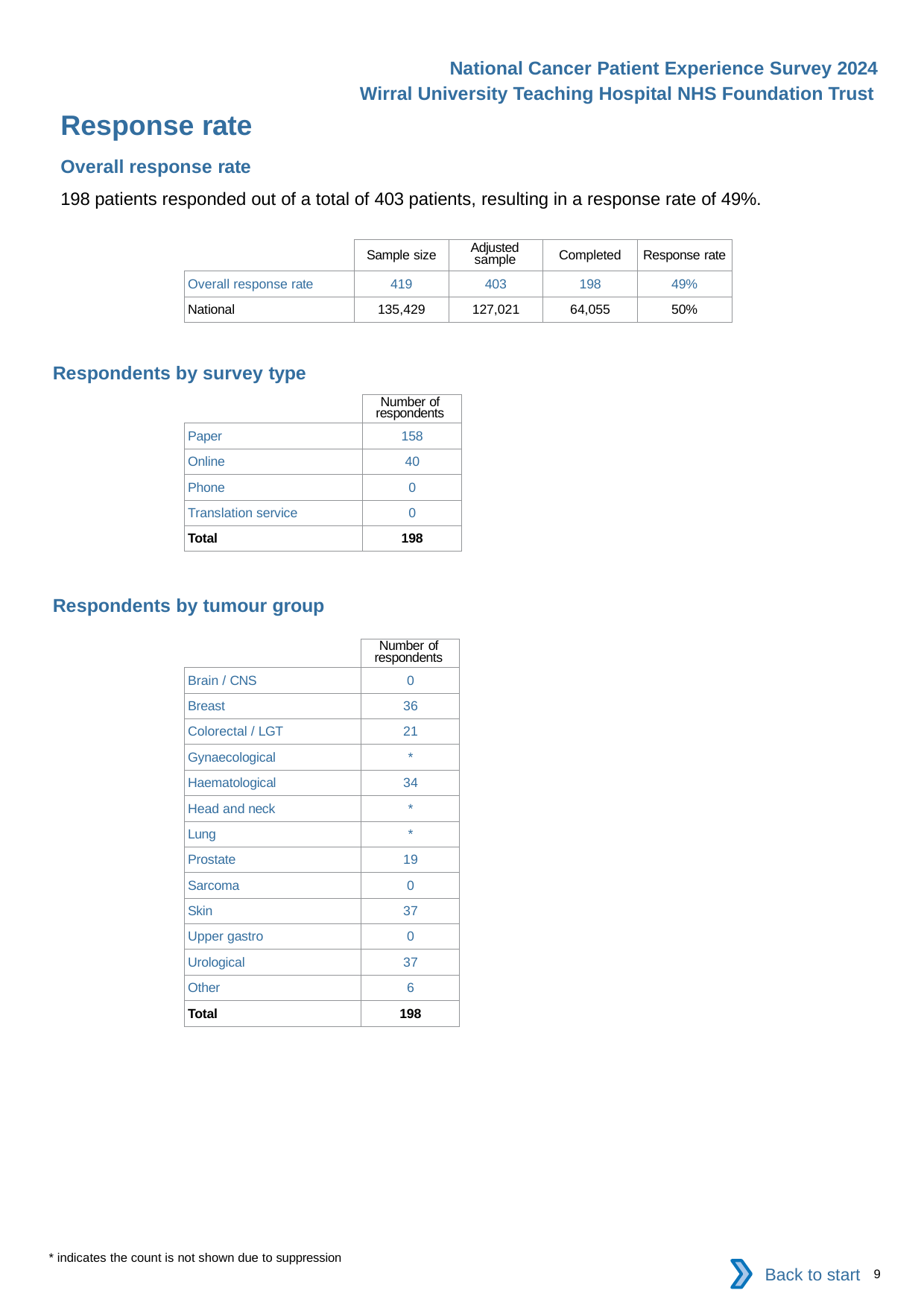

National Cancer Patient Experience Survey 2024
Wirral University Teaching Hospital NHS Foundation Trust
Response rate
Overall response rate
198 patients responded out of a total of 403 patients, resulting in a response rate of 49%.
|  | Sample size | Adjusted sample | Completed | Response rate |
| --- | --- | --- | --- | --- |
| Overall response rate | 419 | 403 | 198 | 49% |
| National | 135,429 | 127,021 | 64,055 | 50% |
Respondents by survey type
|  | Number of respondents |
| --- | --- |
| Paper | 158 |
| Online | 40 |
| Phone | 0 |
| Translation service | 0 |
| Total | 198 |
Respondents by tumour group
|  | Number of respondents |
| --- | --- |
| Brain / CNS | 0 |
| Breast | 36 |
| Colorectal / LGT | 21 |
| Gynaecological | \* |
| Haematological | 34 |
| Head and neck | \* |
| Lung | \* |
| Prostate | 19 |
| Sarcoma | 0 |
| Skin | 37 |
| Upper gastro | 0 |
| Urological | 37 |
| Other | 6 |
| Total | 198 |
* indicates the count is not shown due to suppression
Back to start

9